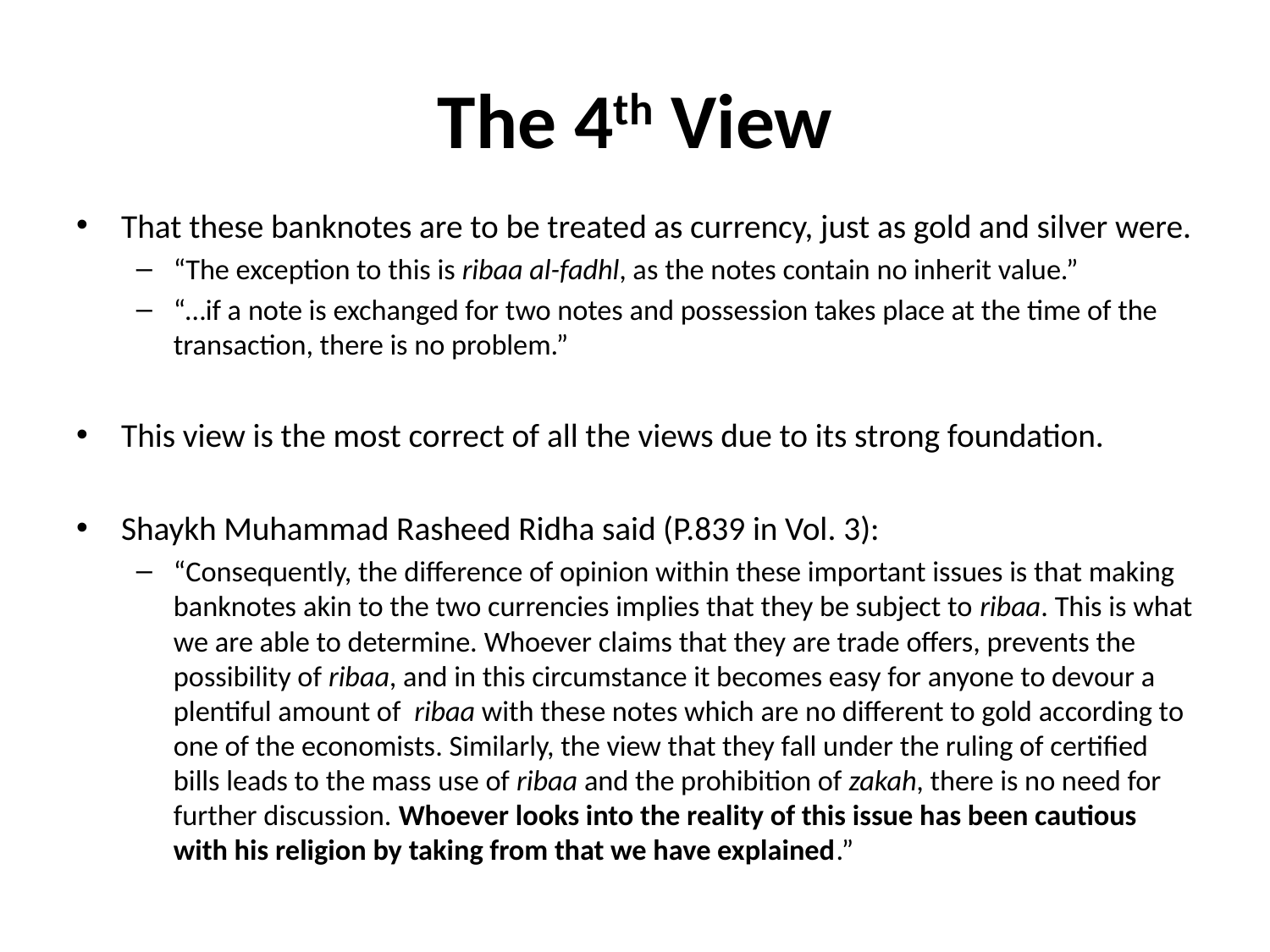

# The 4th View
That these banknotes are to be treated as currency, just as gold and silver were.
“The exception to this is ribaa al-fadhl, as the notes contain no inherit value.”
“…if a note is exchanged for two notes and possession takes place at the time of the transaction, there is no problem.”

This view is the most correct of all the views due to its strong foundation.

Shaykh Muhammad Rasheed Ridha said (P.839 in Vol. 3):
“Consequently, the difference of opinion within these important issues is that making banknotes akin to the two currencies implies that they be subject to ribaa. This is what we are able to determine. Whoever claims that they are trade offers, prevents the possibility of ribaa, and in this circumstance it becomes easy for anyone to devour a plentiful amount of  ribaa with these notes which are no different to gold according to one of the economists. Similarly, the view that they fall under the ruling of certified bills leads to the mass use of ribaa and the prohibition of zakah, there is no need for further discussion. Whoever looks into the reality of this issue has been cautious with his religion by taking from that we have explained.”